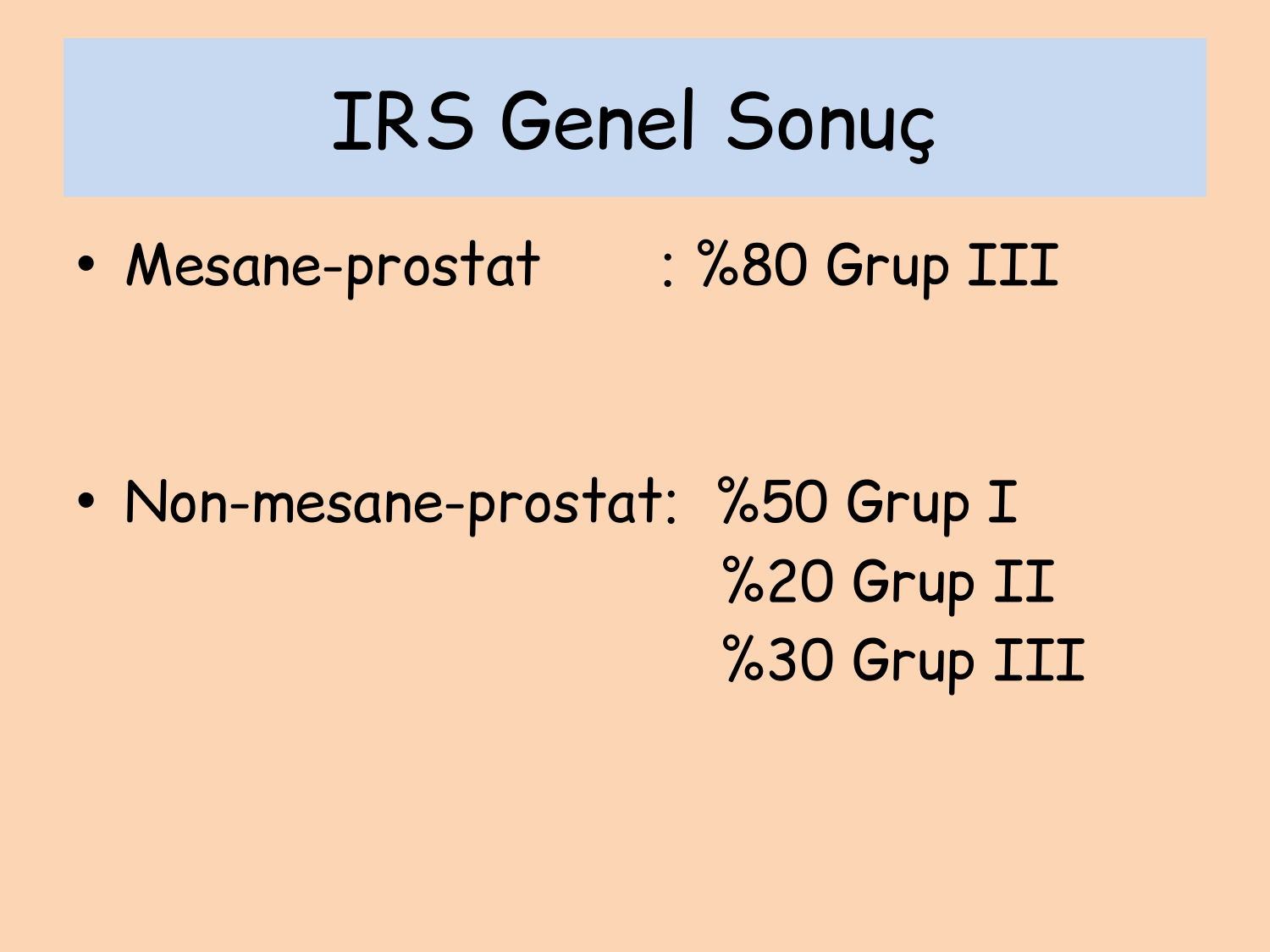

# IRS Genel Sonuç
Mesane-prostat       : %80 Grup III

Non-mesane-prostat:  %50 Grup I
                                      %20 Grup II
                                      %30 Grup III